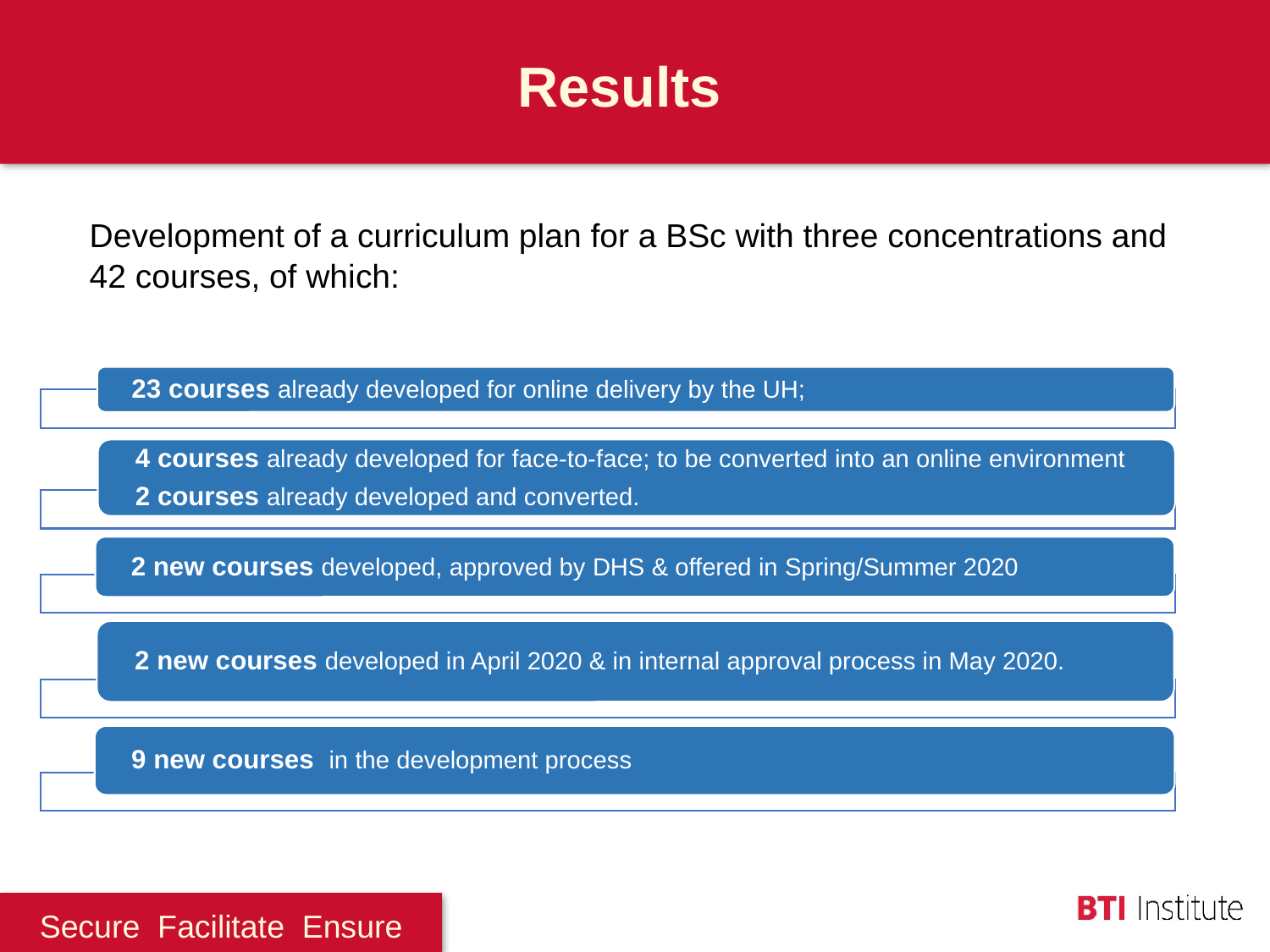

Results

Development of a curriculum plan for a BSc with three concentrations and 42 courses, of which:

23 courses already developed for online delivery by the UH;
4 courses already developed for face-to-face; to be converted into an online environment
2 courses already developed and converted.
2 new courses developed, approved by DHS & offered in Spring/Summer 2020
2 new courses developed in April 2020 & in internal approval process in May 2020.
9 new courses  in the development process